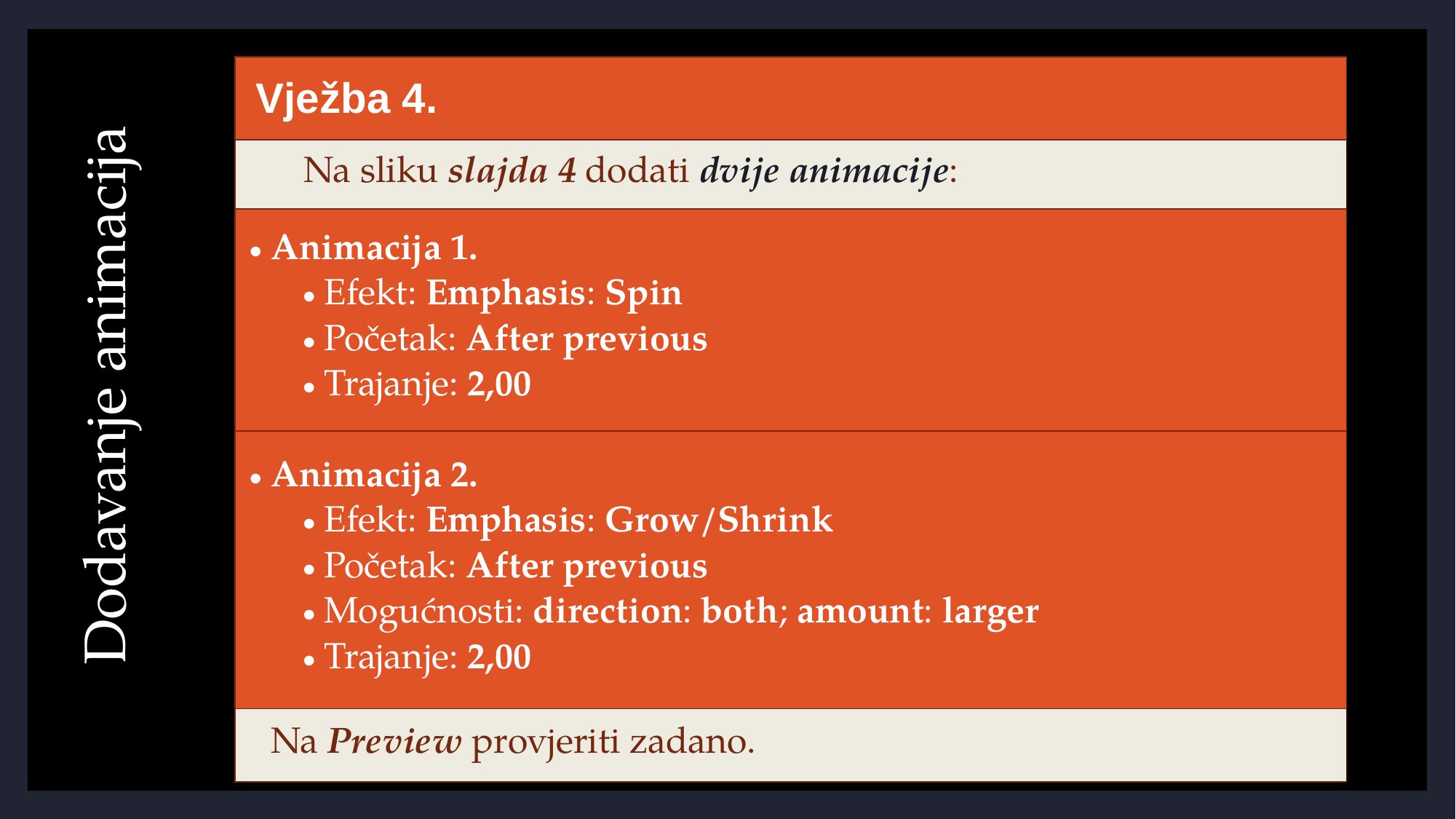

| Vježba 4. |
| --- |
| Na sliku slajda 4 dodati dvije animacije: |
| Animacija 1. Efekt: Emphasis: Spin Početak: After previous Trajanje: 2,00 |
| Animacija 2. Efekt: Emphasis: Grow/Shrink Početak: After previous Mogućnosti: direction: both; amount: larger Trajanje: 2,00 |
| Na Preview provjeriti zadano. |
# Dodavanje animacija